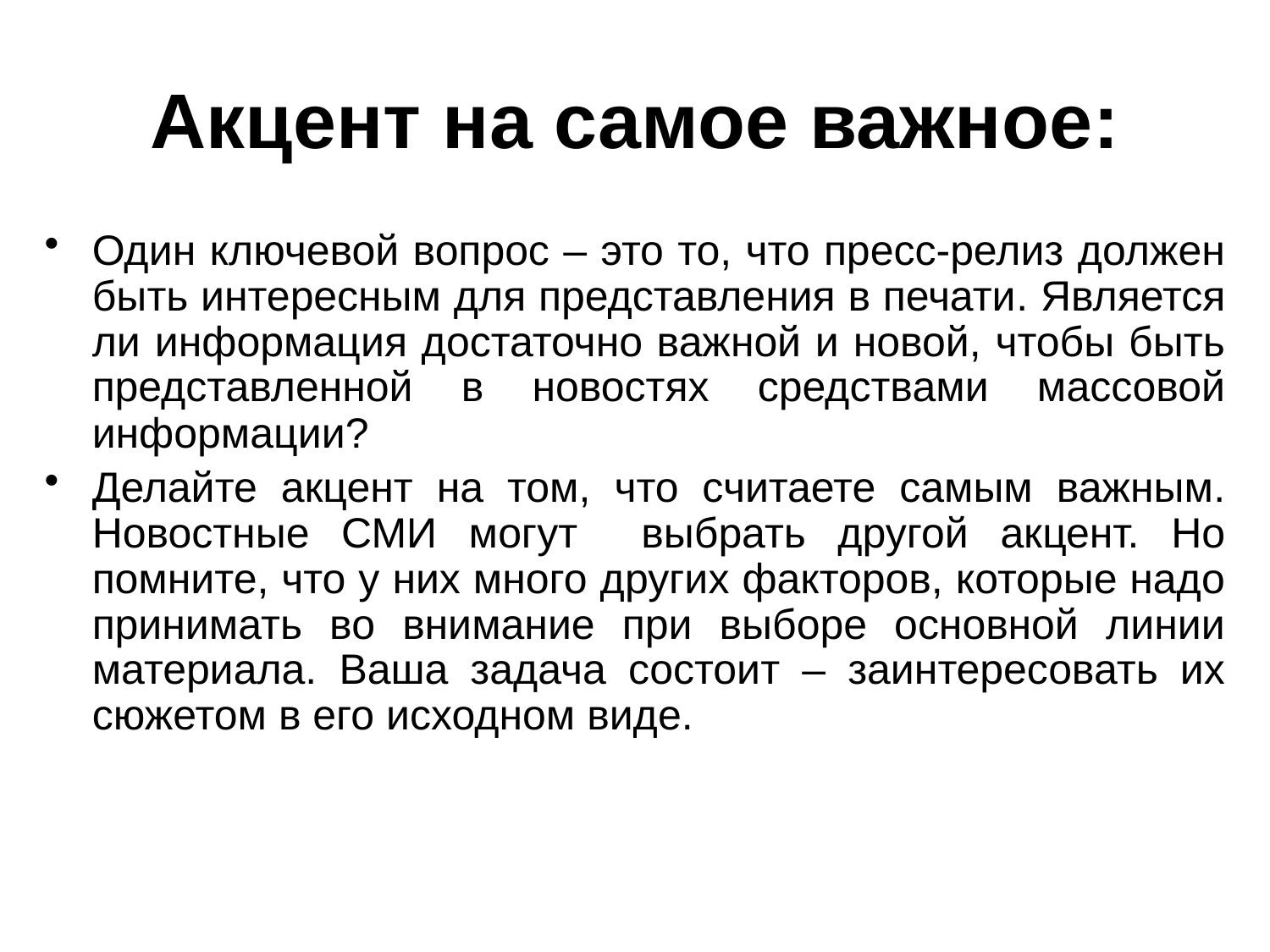

# Акцент на самое важное:
Один ключевой вопрос – это то, что пресс-релиз должен быть интересным для представления в печати. Является ли информация достаточно важной и новой, чтобы быть представленной в новостях средствами массовой информации?
Делайте акцент на том, что считаете самым важным. Новостные СМИ могут  выбрать другой акцент. Но помните, что у них много других факторов, которые надо принимать во внимание при выборе основной линии материала. Ваша задача состоит – заинтересовать их сюжетом в его исходном виде.